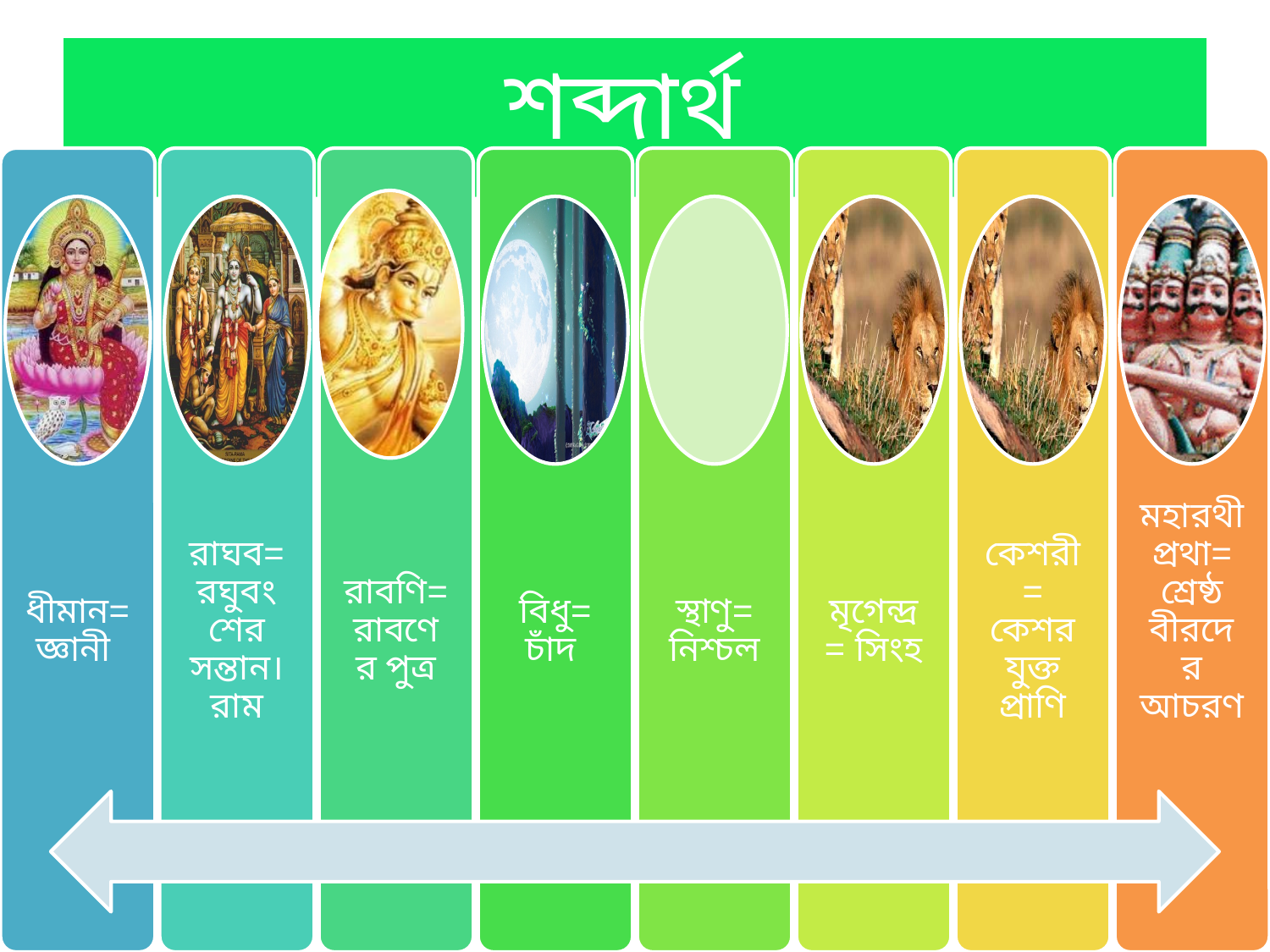

# শব্দার্থ
ধীমান= জ্ঞানী
রাঘব= রঘুবংশের সন্তান। রাম
রাবণি= রাবণের পুত্র
বিধু= চাঁদ
স্থাণু= নিশ্চল
মৃগেন্দ্র= সিংহ
কেশরী= কেশরযুক্ত প্রাণি
মহারথীপ্রথা= শ্রেষ্ঠ বীরদের আচরণ